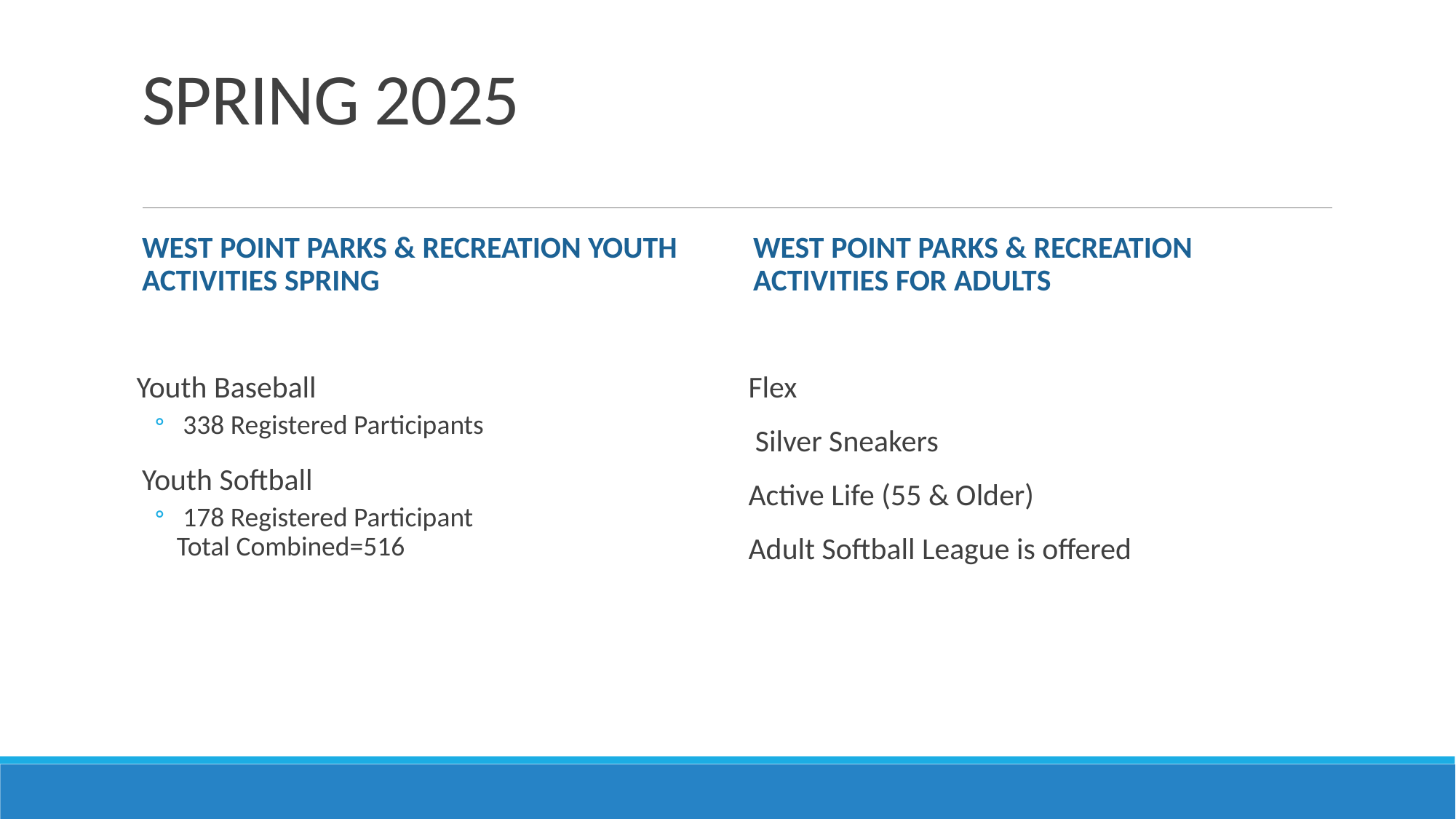

# SPRING 2025
West Point Parks & Recreation Youth Activities Spring
West Point Parks & Recreation Activities for Adults

Flex
 Silver Sneakers
Active Life (55 & Older)
Adult Softball League is offered

Youth Baseball
 338 Registered Participants
Youth Softball
 178 Registered Participant                                Total Combined=516